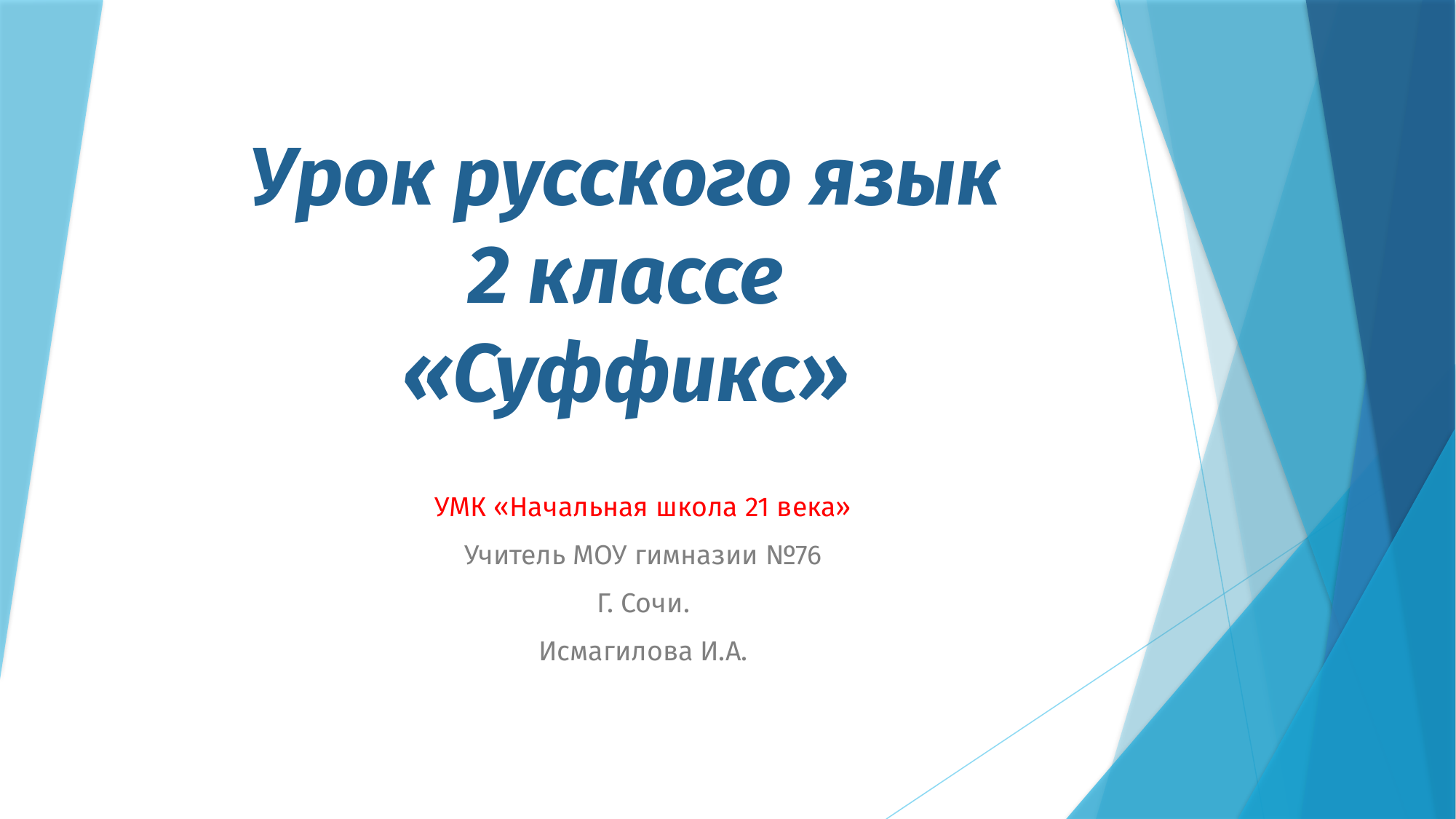

# Урок русского язык 2 классе «Суффикс»
УМК «Начальная школа 21 века»
Учитель МОУ гимназии №76
Г. Сочи.
Исмагилова И.А.